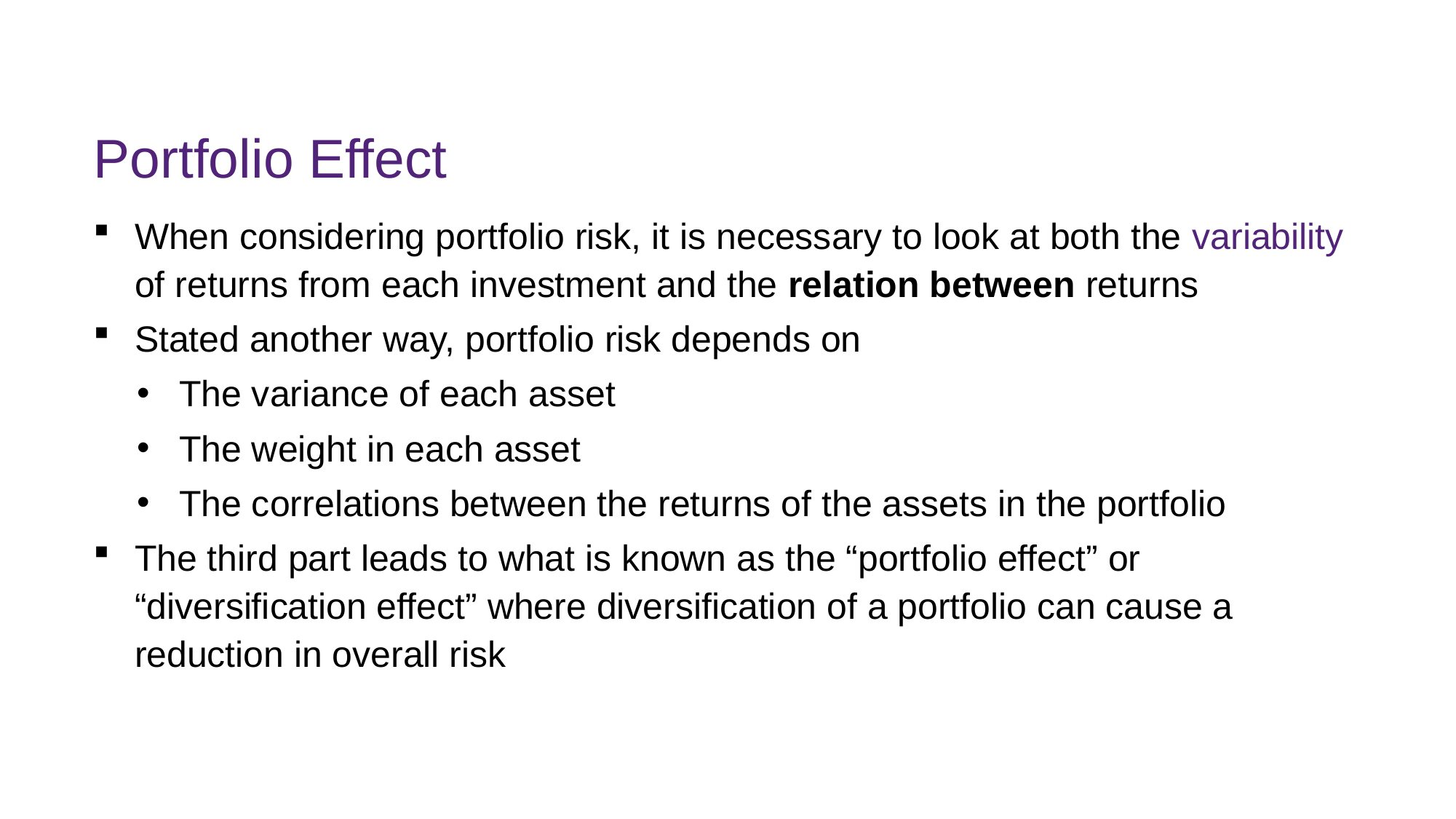

# Portfolio Effect
When considering portfolio risk, it is necessary to look at both the variability of returns from each investment and the relation between returns
Stated another way, portfolio risk depends on
The variance of each asset
The weight in each asset
The correlations between the returns of the assets in the portfolio
The third part leads to what is known as the “portfolio effect” or “diversification effect” where diversification of a portfolio can cause a reduction in overall risk
44